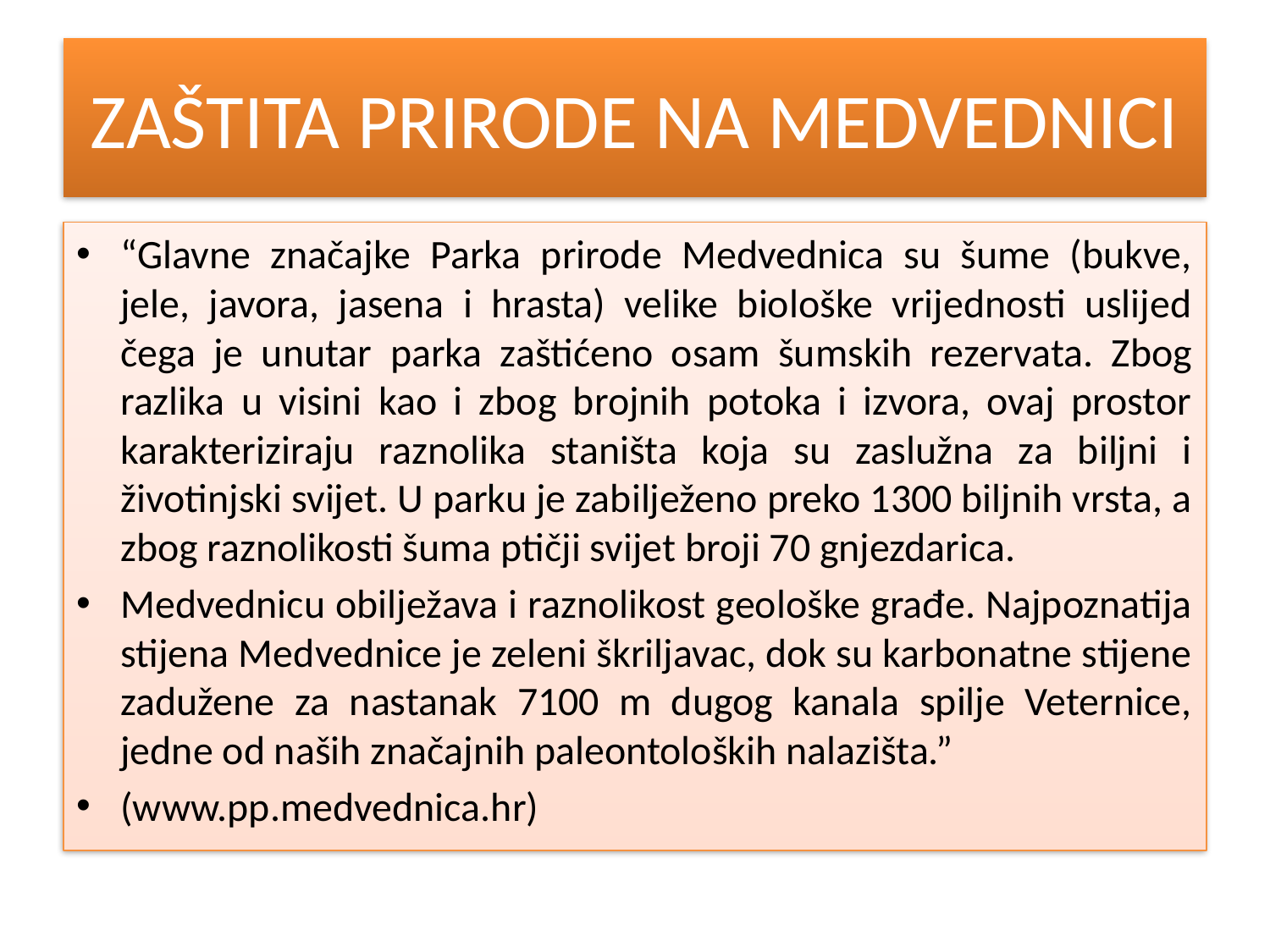

# ZAŠTITA PRIRODE NA MEDVEDNICI
“Glavne značajke Parka prirode Medvednica su šume (bukve, jele, javora, jasena i hrasta) velike biološke vrijednosti uslijed čega je unutar parka zaštićeno osam šumskih rezervata. Zbog razlika u visini kao i zbog brojnih potoka i izvora, ovaj prostor karakteriziraju raznolika staništa koja su zaslužna za biljni i životinjski svijet. U parku je zabilježeno preko 1300 biljnih vrsta, a zbog raznolikosti šuma ptičji svijet broji 70 gnjezdarica.
Medvednicu obilježava i raznolikost geološke građe. Najpoznatija stijena Medvednice je zeleni škriljavac, dok su karbonatne stijene zadužene za nastanak 7100 m dugog kanala spilje Veternice, jedne od naših značajnih paleontoloških nalazišta.”
(www.pp.medvednica.hr)